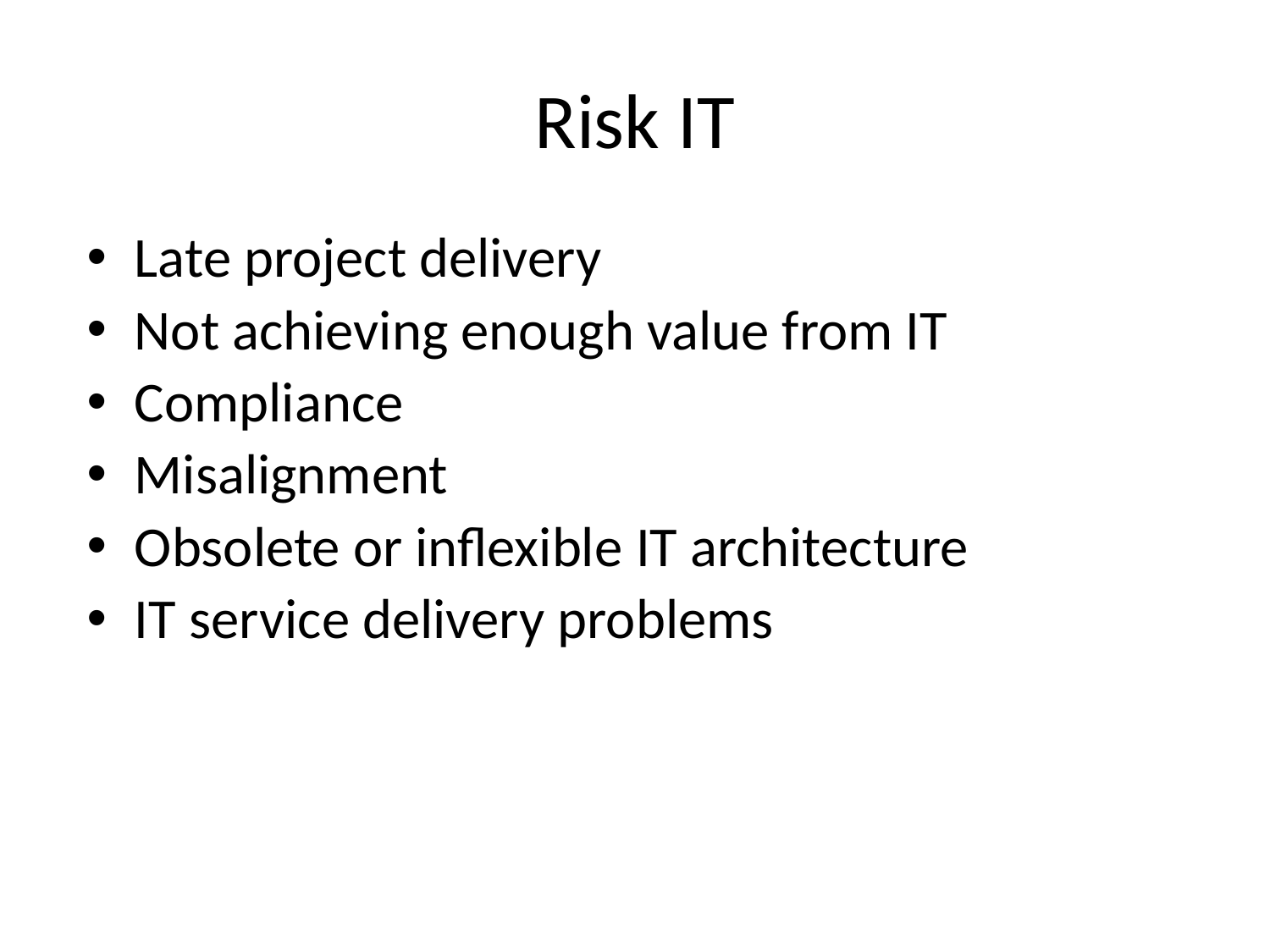

# Risk IT
Late project delivery
Not achieving enough value from IT
Compliance
Misalignment
Obsolete or inflexible IT architecture
IT service delivery problems